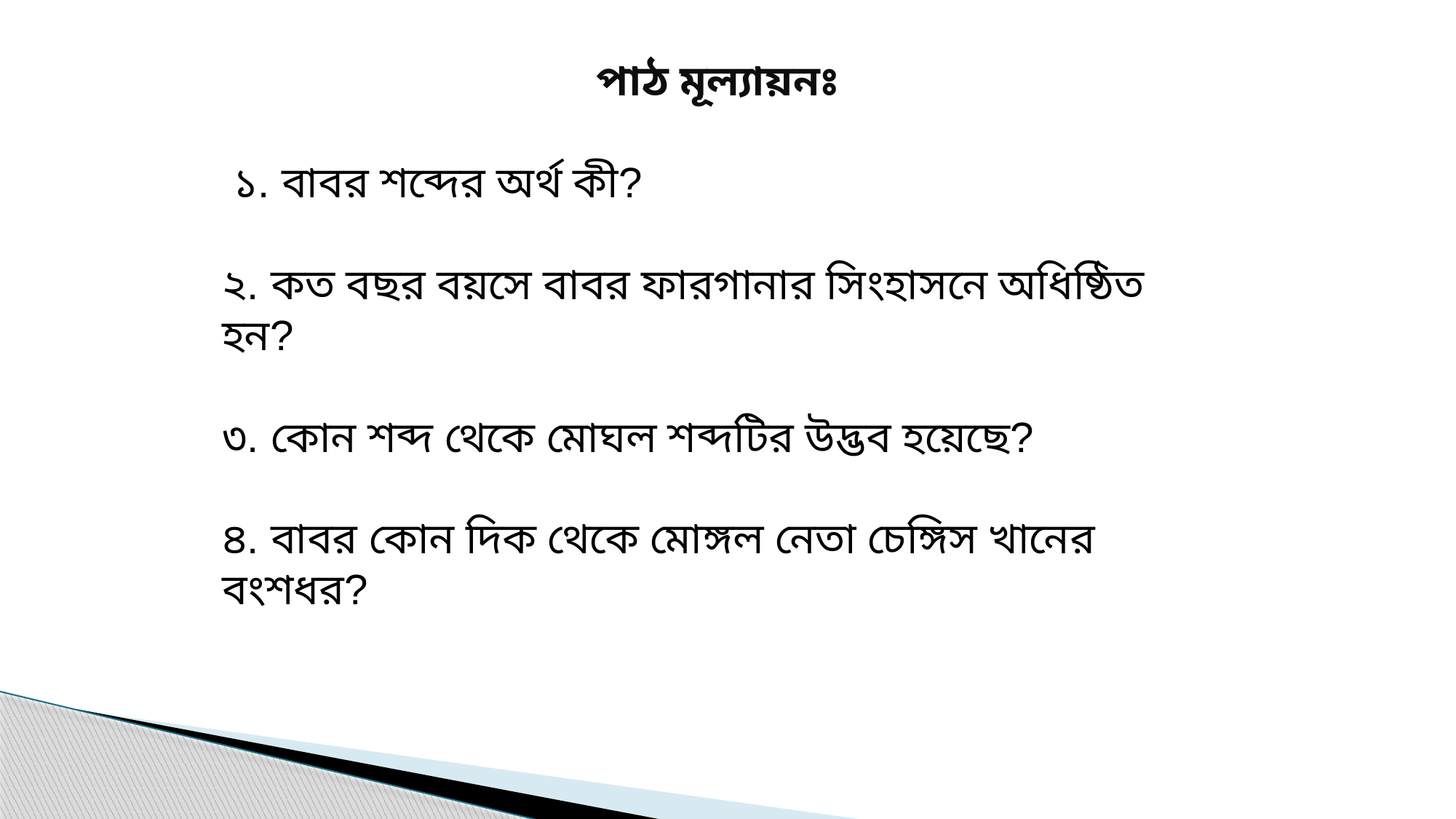

পাঠ মূল্যায়নঃ

 ১. বাবর শব্দের অর্থ কী?

২. কত বছর বয়সে বাবর ফারগানার সিংহাসনে অধিষ্ঠিত হন?

৩. কোন শব্দ থেকে মোঘল শব্দটির উদ্ভব হয়েছে?

৪. বাবর কোন দিক থেকে মোঙ্গল নেতা চেঙ্গিস খানের বংশধর?